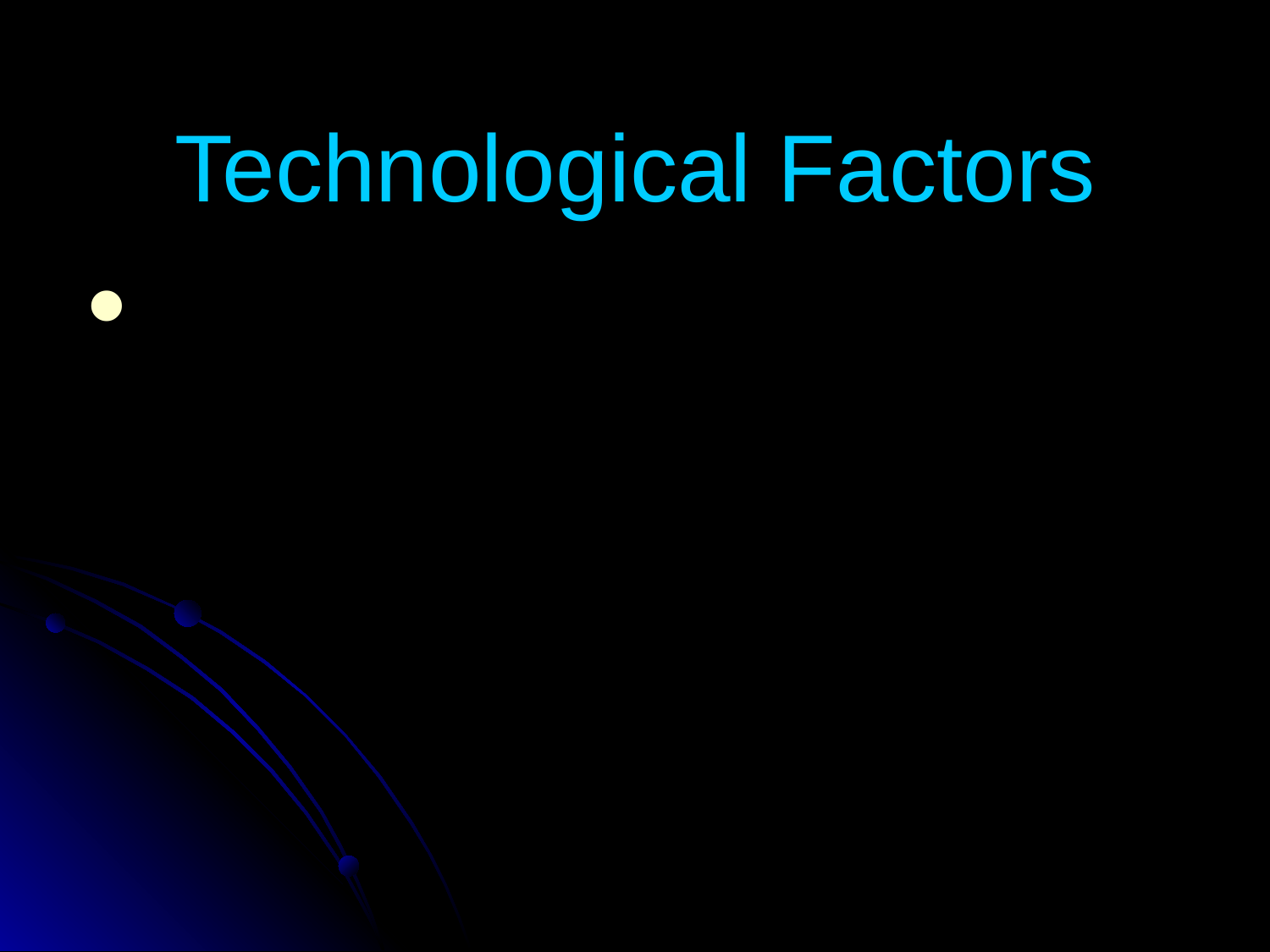

# Technological Factors
Technology is vital for competitive advantage, and is a major driver of globalization.